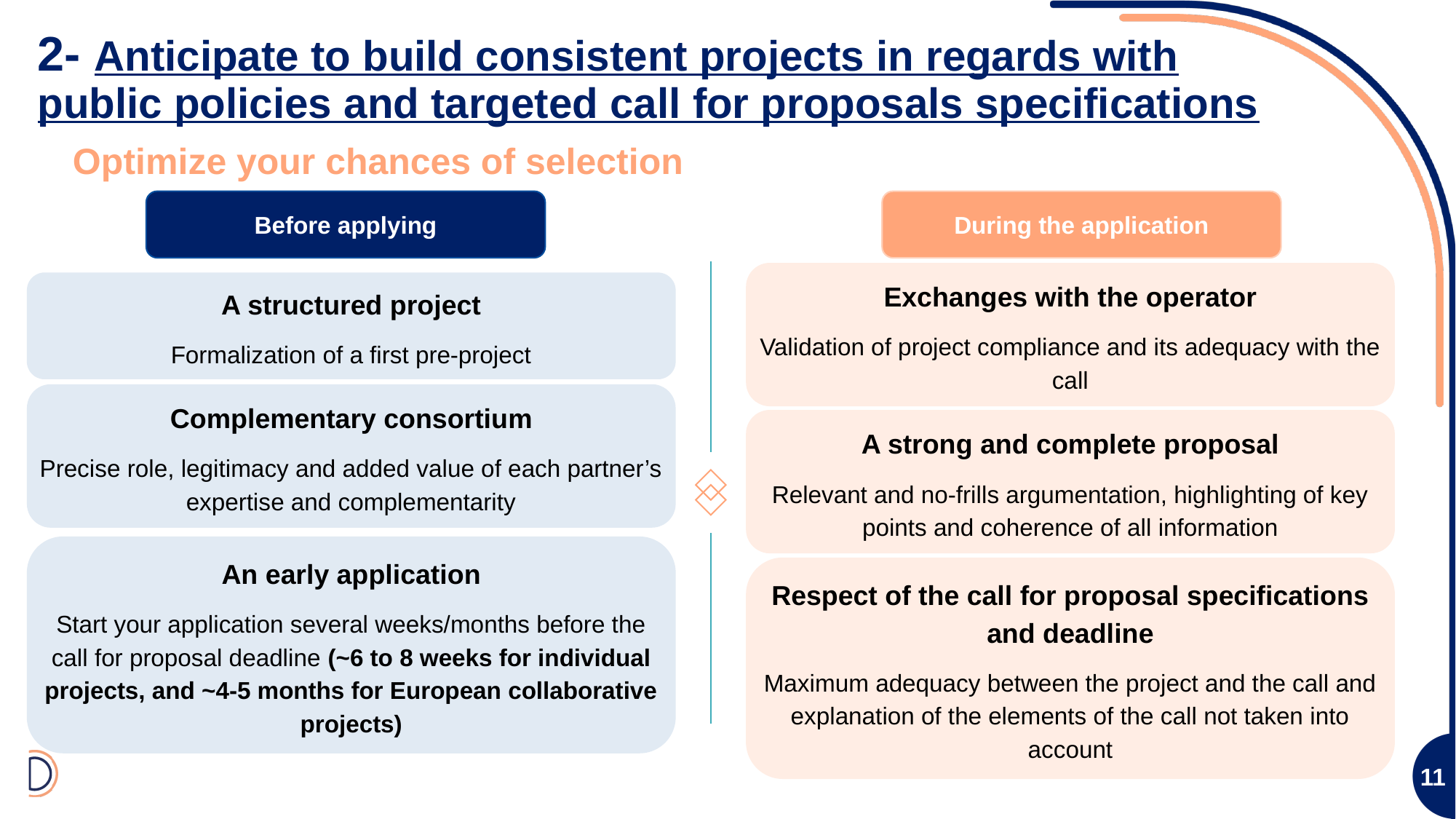

2- Anticipate to build consistent projects in regards with public policies and targeted call for proposals specifications
Optimize your chances of selection
Before applying
During the application

Exchanges with the operator
Validation of project compliance and its adequacy with the call
A structured project
Formalization of a first pre-project
Complementary consortium
Precise role, legitimacy and added value of each partner’s expertise and complementarity
A strong and complete proposal
Relevant and no-frills argumentation, highlighting of key points and coherence of all information
An early application
Start your application several weeks/months before the call for proposal deadline (~6 to 8 weeks for individual projects, and ~4-5 months for European collaborative projects)
Respect of the call for proposal specifications and deadline
Maximum adequacy between the project and the call and explanation of the elements of the call not taken into account
11